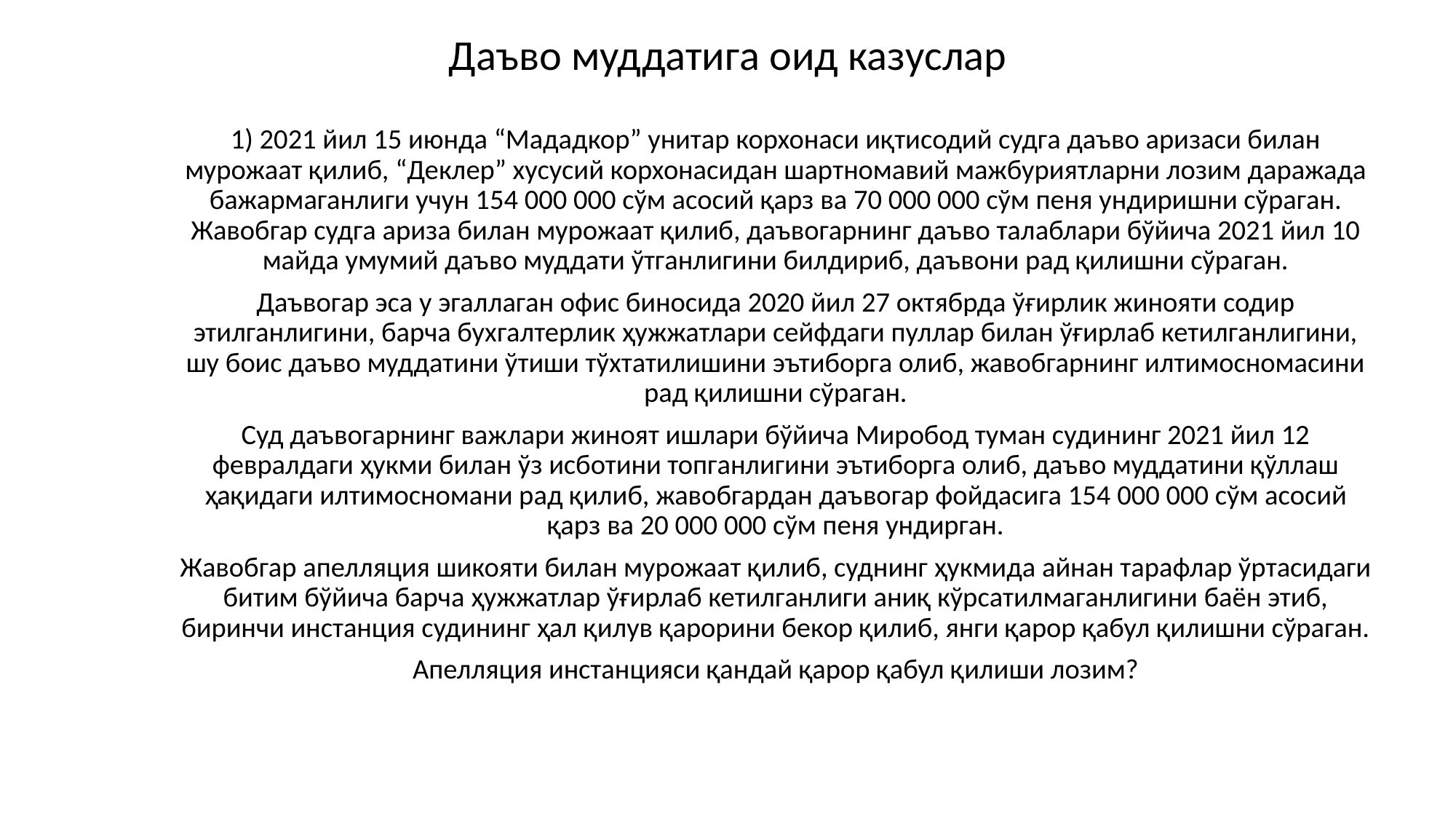

# Даъво муддатига оид казуслар
1) 2021 йил 15 июнда “Мададкор” унитар корхонаси иқтисодий судга даъво аризаси билан мурожаат қилиб, “Деклер” хусусий корхонасидан шартномавий мажбуриятларни лозим даражада бажармаганлиги учун 154 000 000 сўм асосий қарз ва 70 000 000 сўм пеня ундиришни сўраган. Жавобгар судга ариза билан мурожаат қилиб, даъвогарнинг даъво талаблари бўйича 2021 йил 10 майда умумий даъво муддати ўтганлигини билдириб, даъвони рад қилишни сўраган.
Даъвогар эса у эгаллаган офис биносида 2020 йил 27 октябрда ўғирлик жинояти содир этилганлигини, барча бухгалтерлик ҳужжатлари сейфдаги пуллар билан ўғирлаб кетилганлигини, шу боис даъво муддатини ўтиши тўхтатилишини эътиборга олиб, жавобгарнинг илтимосномасини рад қилишни сўраган.
Суд даъвогарнинг важлари жиноят ишлари бўйича Миробод туман судининг 2021 йил 12 февралдаги ҳукми билан ўз исботини топганлигини эътиборга олиб, даъво муддатини қўллаш ҳақидаги илтимосномани рад қилиб, жавобгардан даъвогар фойдасига 154 000 000 сўм асосий қарз ва 20 000 000 сўм пеня ундирган.
Жавобгар апелляция шикояти билан мурожаат қилиб, суднинг ҳукмида айнан тарафлар ўртасидаги битим бўйича барча ҳужжатлар ўғирлаб кетилганлиги аниқ кўрсатилмаганлигини баён этиб, биринчи инстанция судининг ҳал қилув қарорини бекор қилиб, янги қарор қабул қилишни сўраган.
Апелляция инстанцияси қандай қарор қабул қилиши лозим?